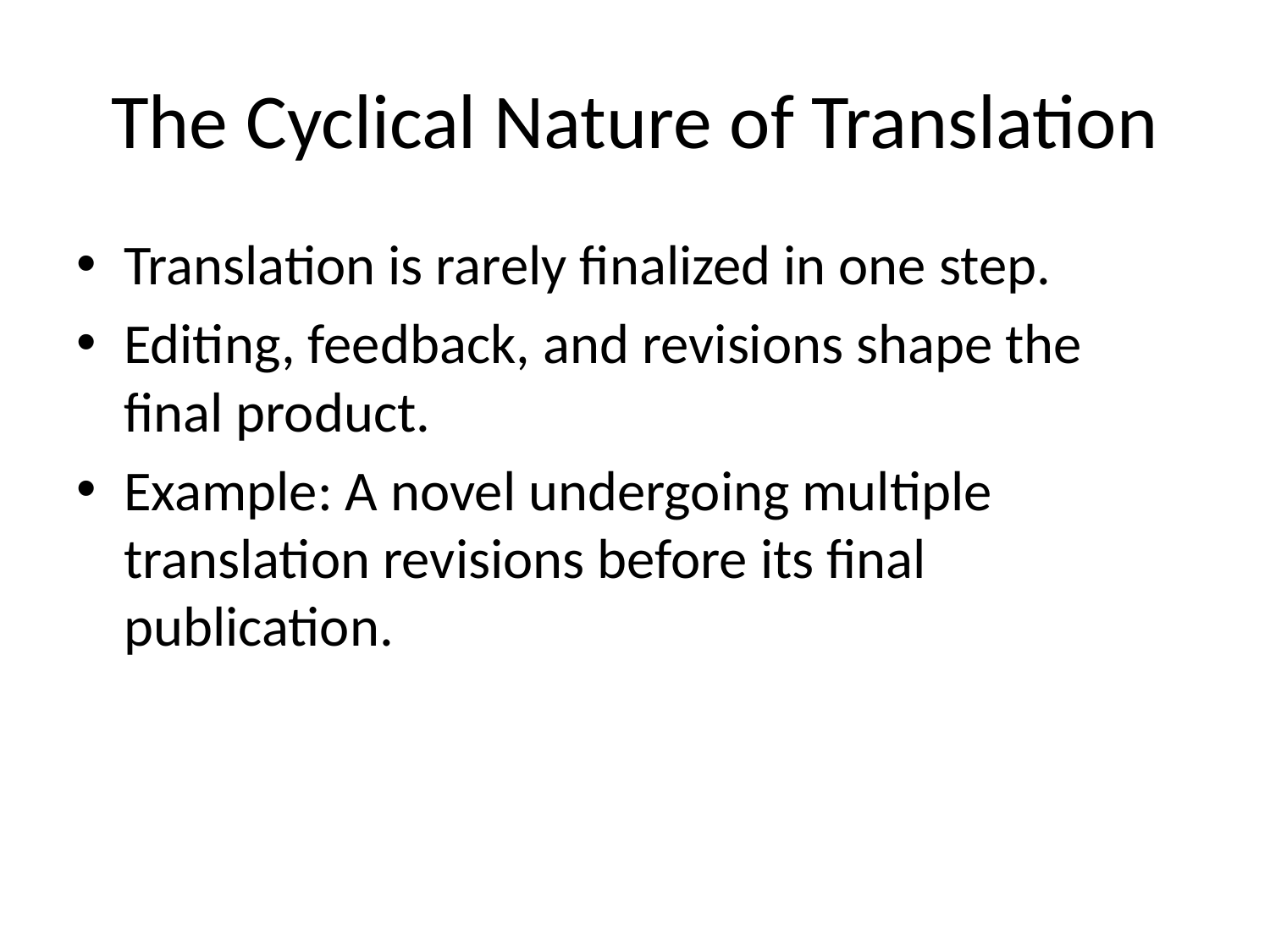

# The Cyclical Nature of Translation
Translation is rarely finalized in one step.
Editing, feedback, and revisions shape the final product.
Example: A novel undergoing multiple translation revisions before its final publication.